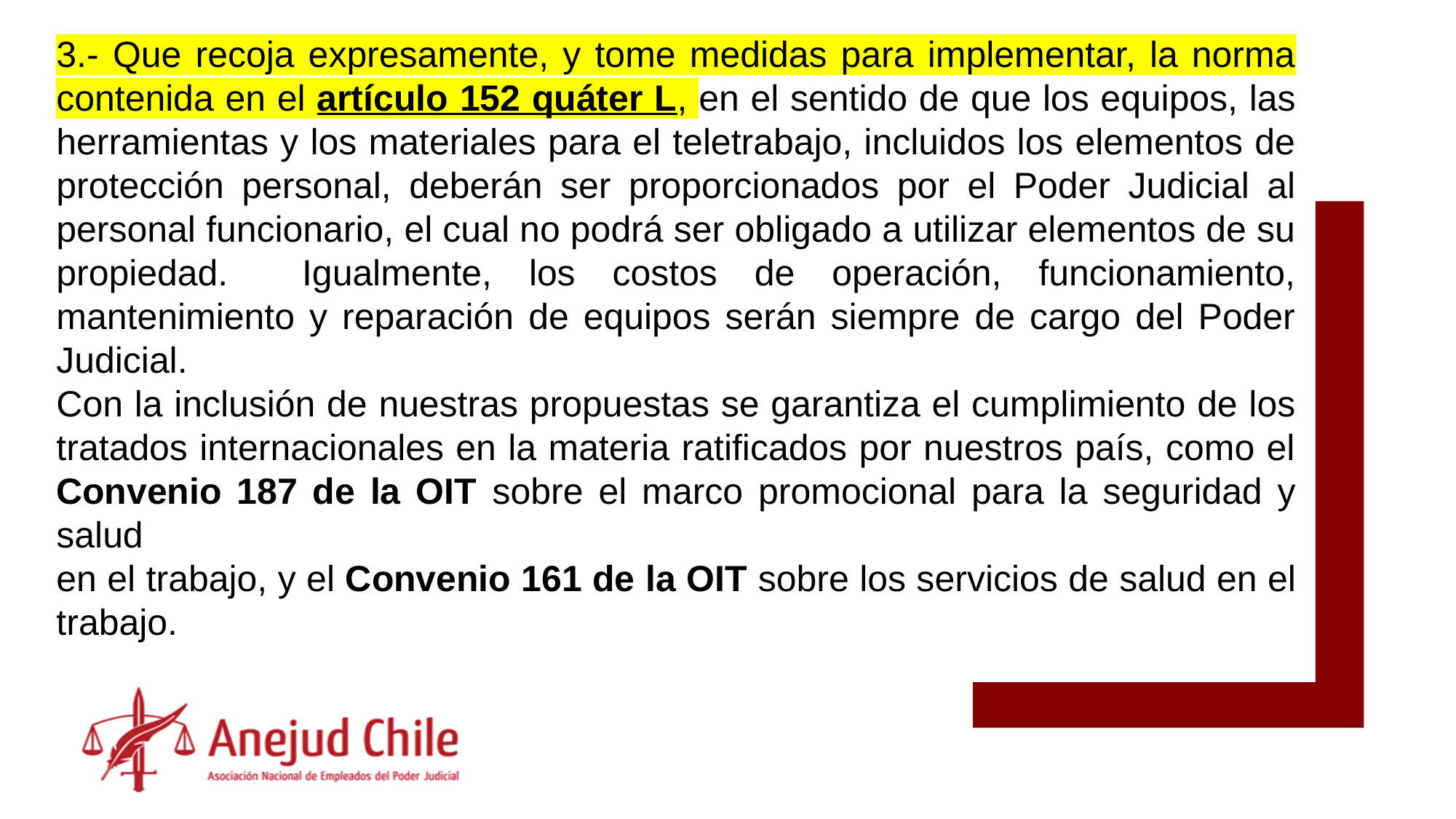

3.- Que recoja expresamente, y tome medidas para implementar, la norma contenida en el artículo 152 quáter L, en el sentido de que los equipos, las herramientas y los materiales para el teletrabajo, incluidos los elementos de protección personal, deberán ser proporcionados por el Poder Judicial al personal funcionario, el cual no podrá ser obligado a utilizar elementos de su propiedad.  Igualmente, los costos de operación, funcionamiento, mantenimiento y reparación de equipos serán siempre de cargo del Poder Judicial.
Con la inclusión de nuestras propuestas se garantiza el cumplimiento de los tratados internacionales en la materia ratificados por nuestros país, como el Convenio 187 de la OIT sobre el marco promocional para la seguridad y salud
en el trabajo, y el Convenio 161 de la OIT sobre los servicios de salud en el trabajo.